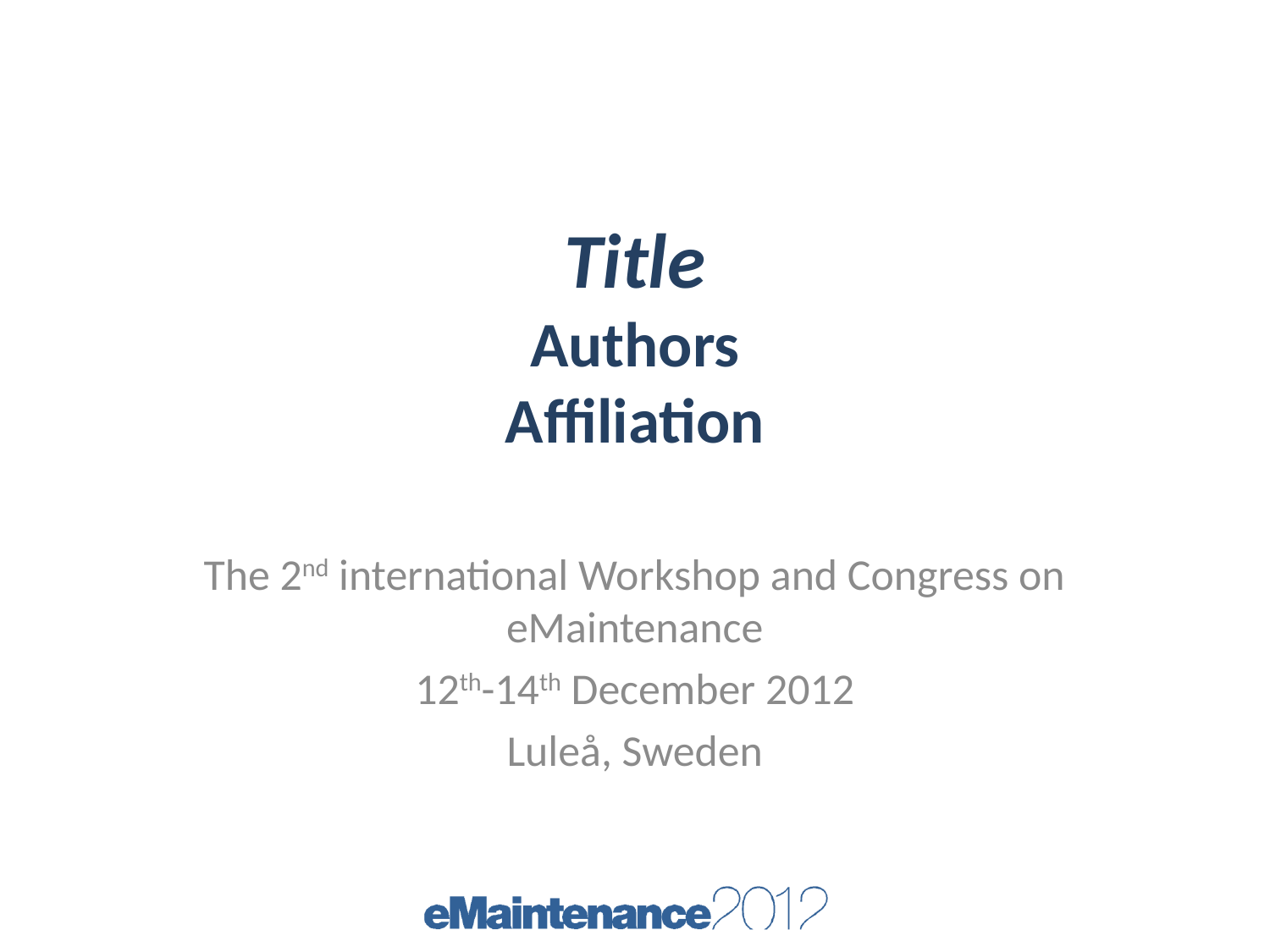

Title
Authors
Affiliation
The 2nd international Workshop and Congress on eMaintenance
12th-14th December 2012
Luleå, Sweden